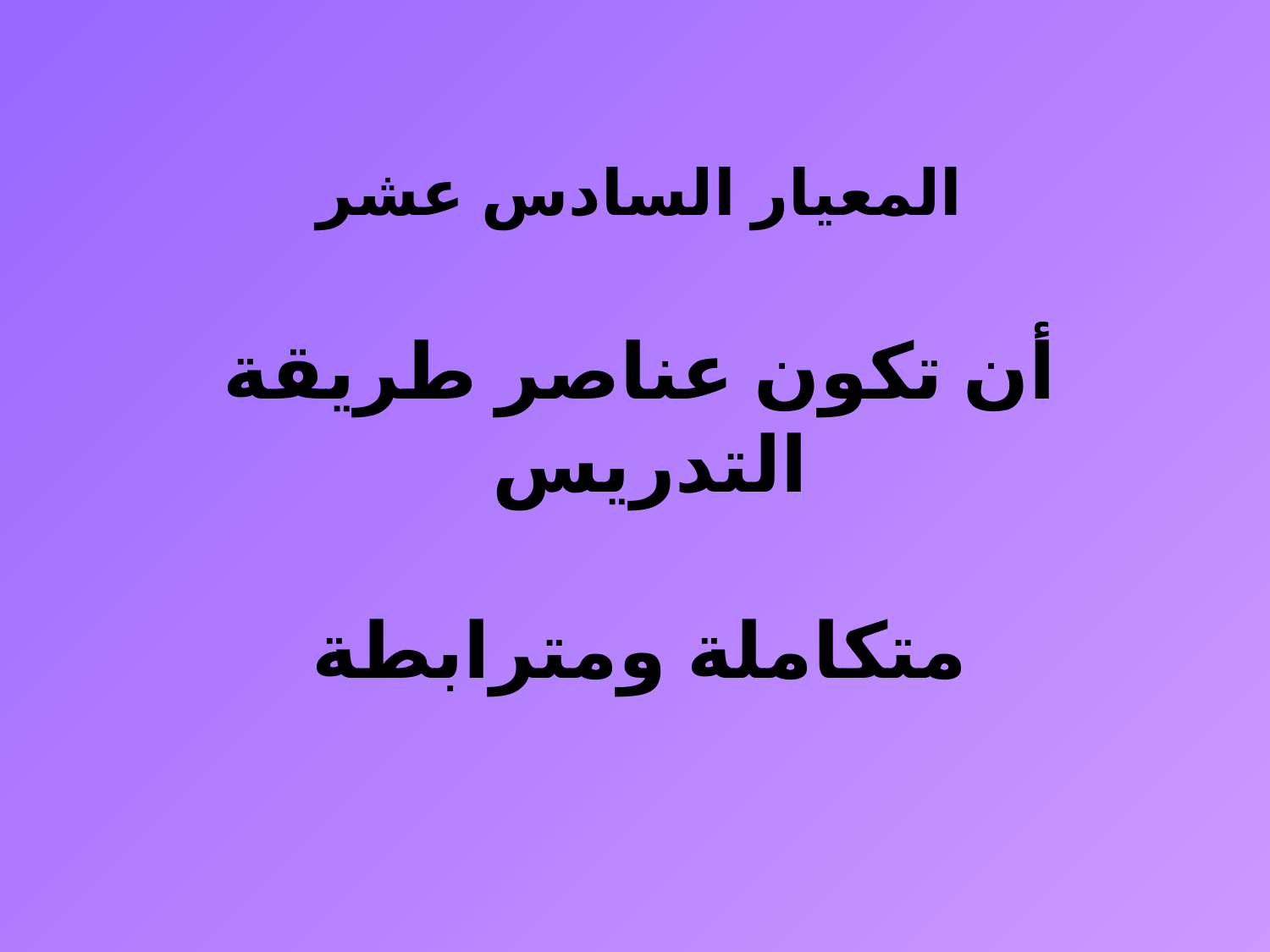

المعيار السادس عشر

أن تكون عناصر طريقة التدريس

متكاملة ومترابطة